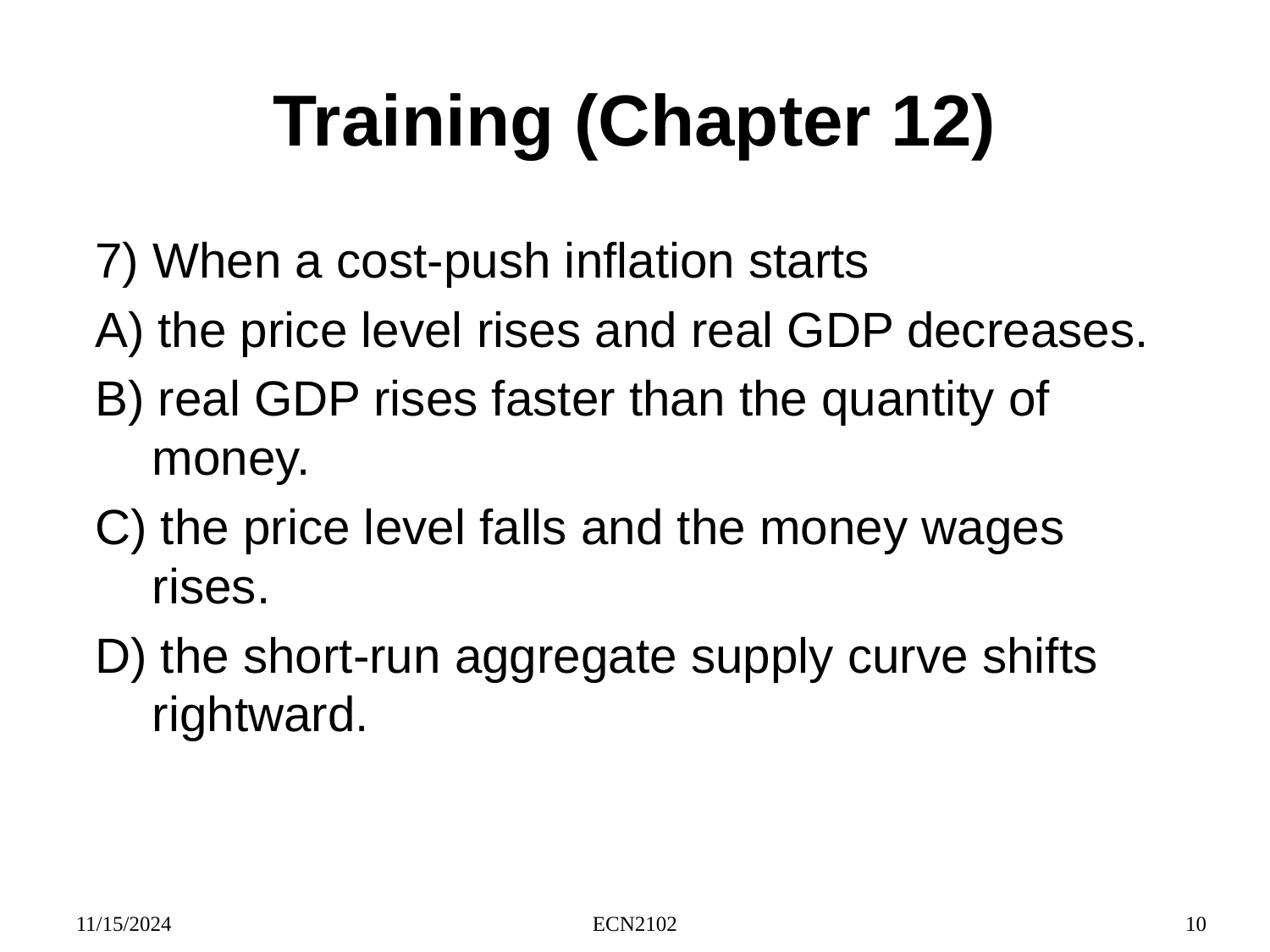

# Training (Chapter 12)
7) When a cost-push inflation starts
A) the price level rises and real GDP decreases.
B) real GDP rises faster than the quantity of money.
C) the price level falls and the money wages rises.
D) the short-run aggregate supply curve shifts rightward.
11/15/2024
ECN2102
10